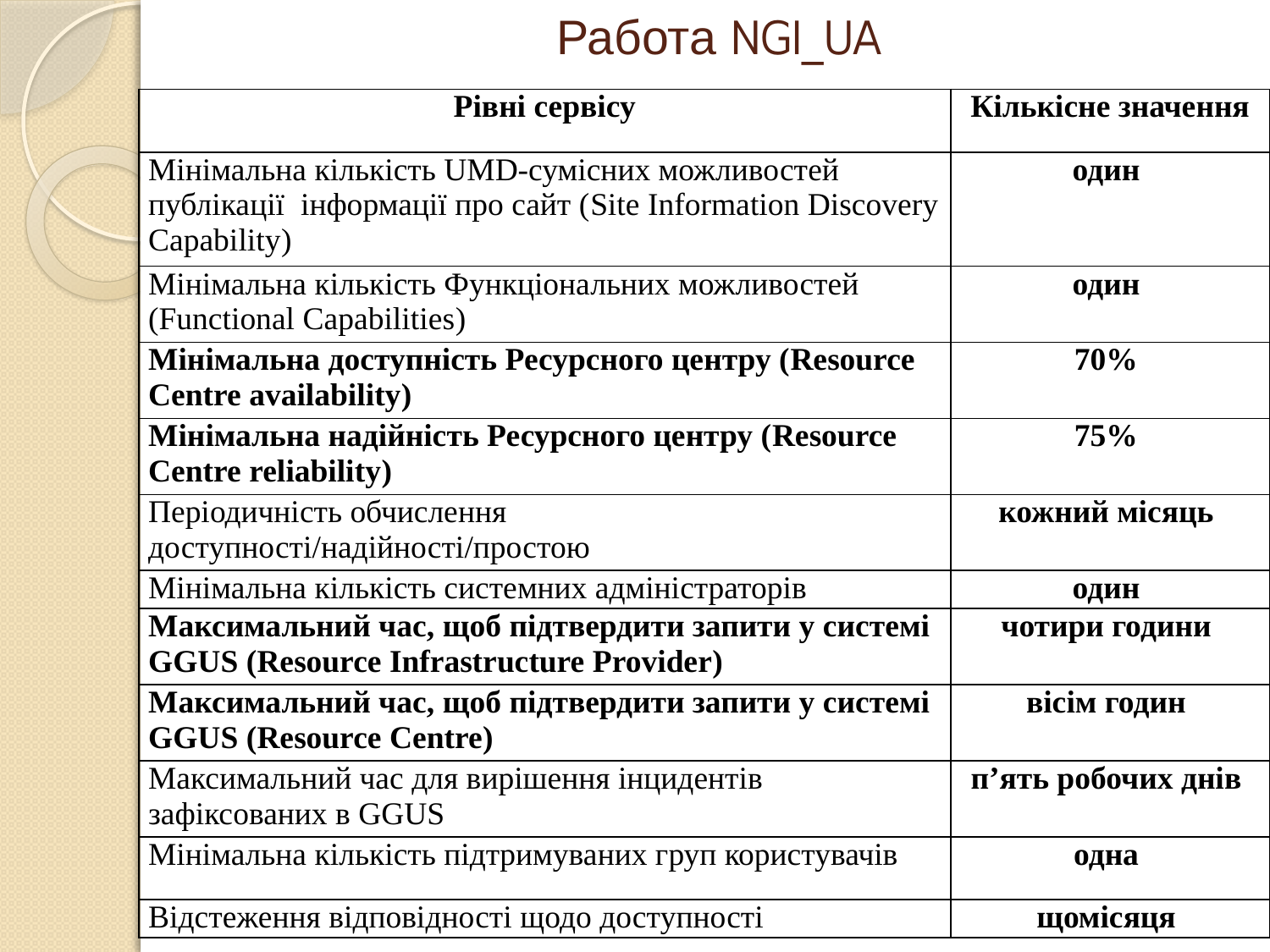

# Работа NGI_UA
| Рівні сервісу | Кількісне значення |
| --- | --- |
| Мінімальна кількість UMD-сумісних можливостей публікації інформації про сайт (Site Information Discovery Capability) | один |
| Мінімальна кількість Функціональних можливостей (Functional Capabilities) | один |
| Мінімальна доступність Ресурсного центру (Resource Centre availability) | 70% |
| Мінімальна надійність Ресурсного центру (Resource Centre reliability) | 75% |
| Періодичність обчислення доступності/надійності/простою | кожний місяць |
| Мінімальна кількість системних адміністраторів | один |
| Максимальний час, щоб підтвердити запити у системі GGUS (Resource Infrastructure Provider) | чотири години |
| Максимальний час, щоб підтвердити запити у системі GGUS (Resource Centre) | вісім годин |
| Максимальний час для вирішення інцидентів зафіксованих в GGUS | п’ять робочих днів |
| Мінімальна кількість підтримуваних груп користувачів | одна |
| Відстеження відповідності щодо доступності | щомісяця |